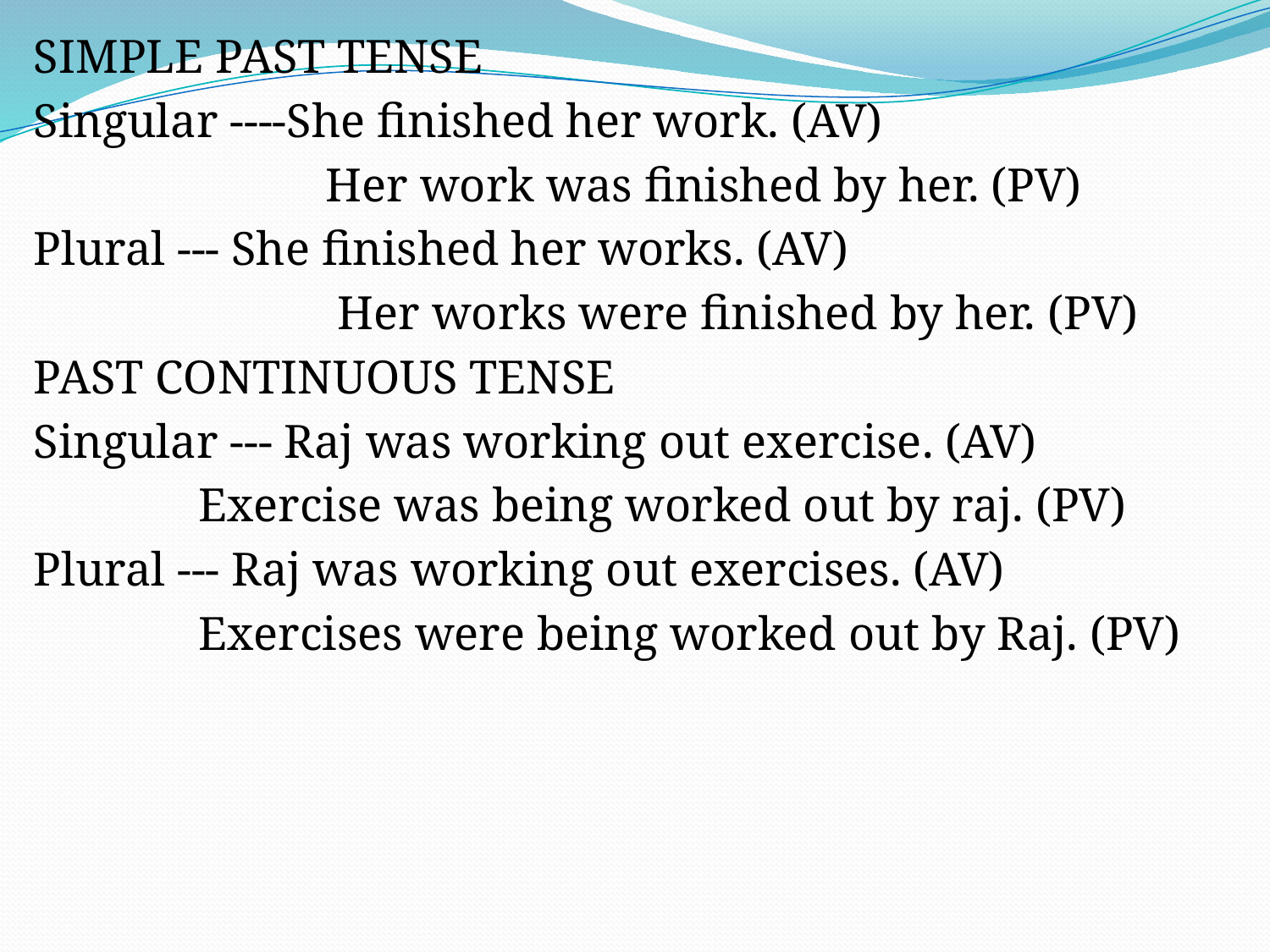

SIMPLE PAST TENSE
Singular ----She finished her work. (AV)
			Her work was finished by her. (PV)
Plural --- She finished her works. (AV)
			 Her works were finished by her. (PV)
PAST CONTINUOUS TENSE
Singular --- Raj was working out exercise. (AV)
		Exercise was being worked out by raj. (PV)
Plural --- Raj was working out exercises. (AV)
		Exercises were being worked out by Raj. (PV)